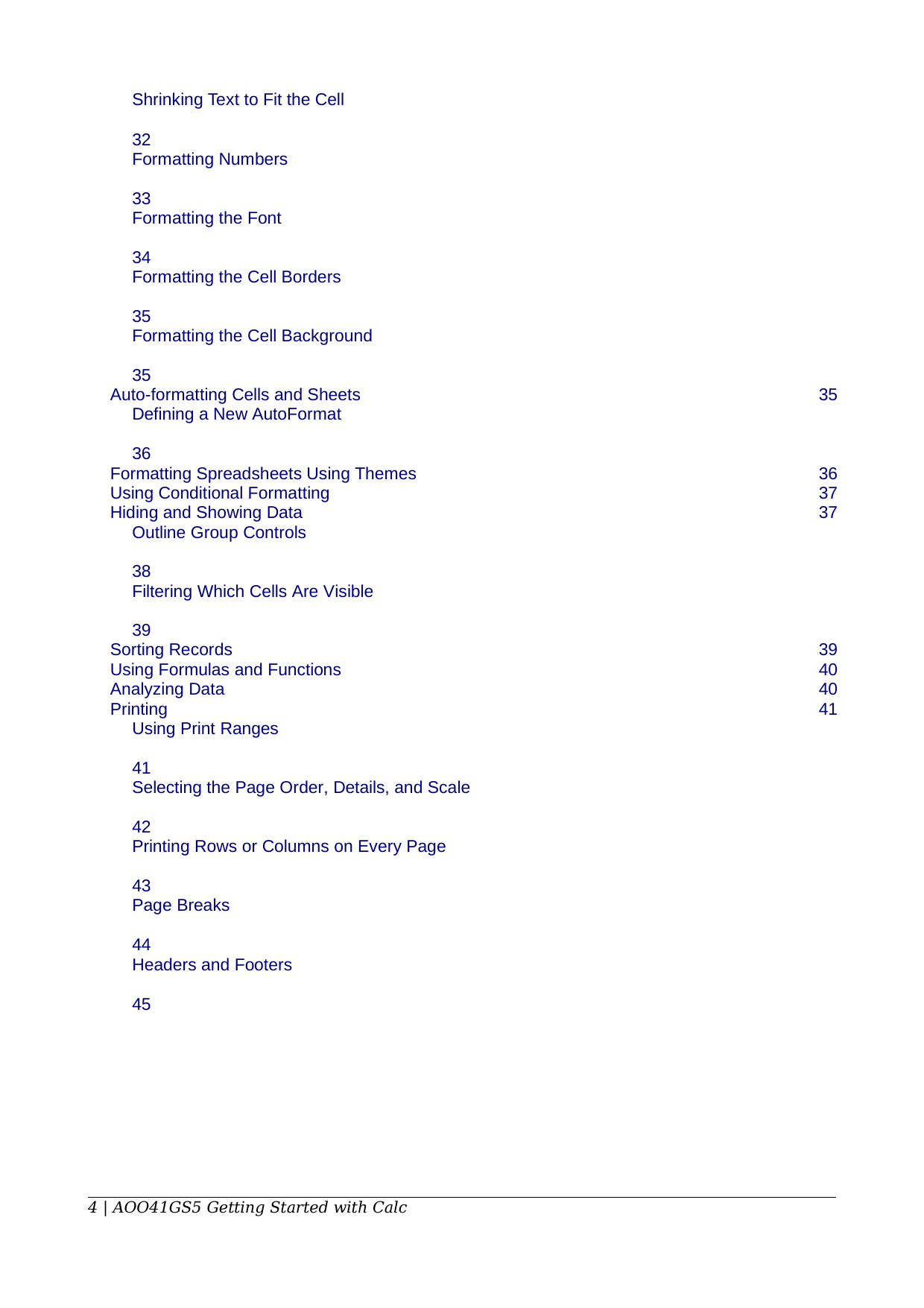

Shrinking Text to Fit the Cell  	32
Formatting Numbers  	33
Formatting the Font  	34
Formatting the Cell Borders  	35
Formatting the Cell Background  	35
Auto-formatting Cells and Sheets  	35
Defining a New AutoFormat  	36
Formatting Spreadsheets Using Themes  	36
Using Conditional Formatting  	37
Hiding and Showing Data  	37
Outline Group Controls  	38
Filtering Which Cells Are Visible  	39
Sorting Records  	39
Using Formulas and Functions  	40
Analyzing Data  	40
Printing  	41
Using Print Ranges  	41
Selecting the Page Order, Details, and Scale  	42
Printing Rows or Columns on Every Page  	43
Page Breaks  	44
Headers and Footers  	45

4 | AOO41GS5 Getting Started with Calc